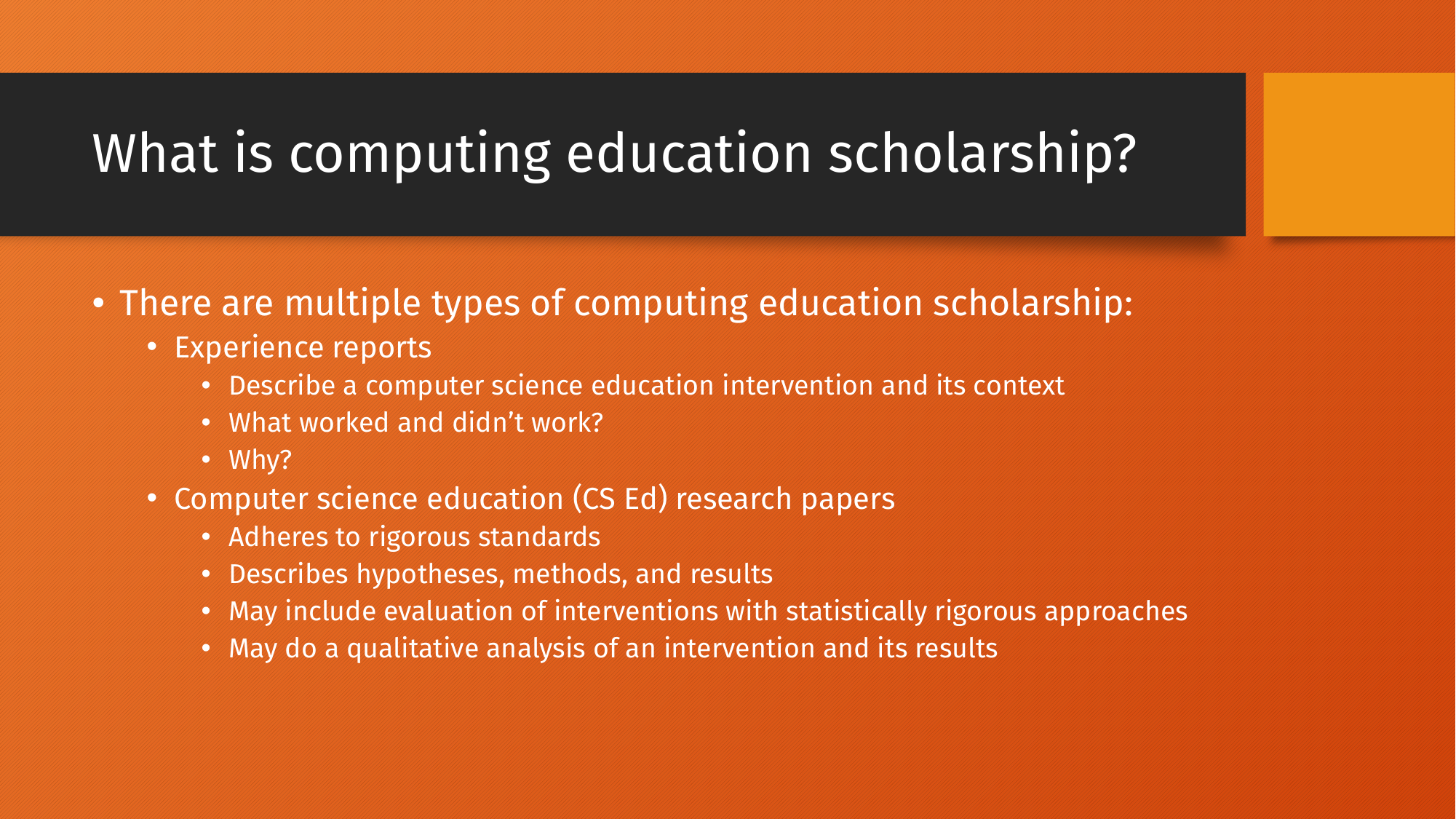

# What is computing education scholarship?
There are multiple types of computing education scholarship:
Experience reports
Describe a computer science education intervention and its context
What worked and didn’t work?
Why?
Computer science education (CS Ed) research papers
Adheres to rigorous standards
Describes hypotheses, methods, and results
May include evaluation of interventions with statistically rigorous approaches
May do a qualitative analysis of an intervention and its results